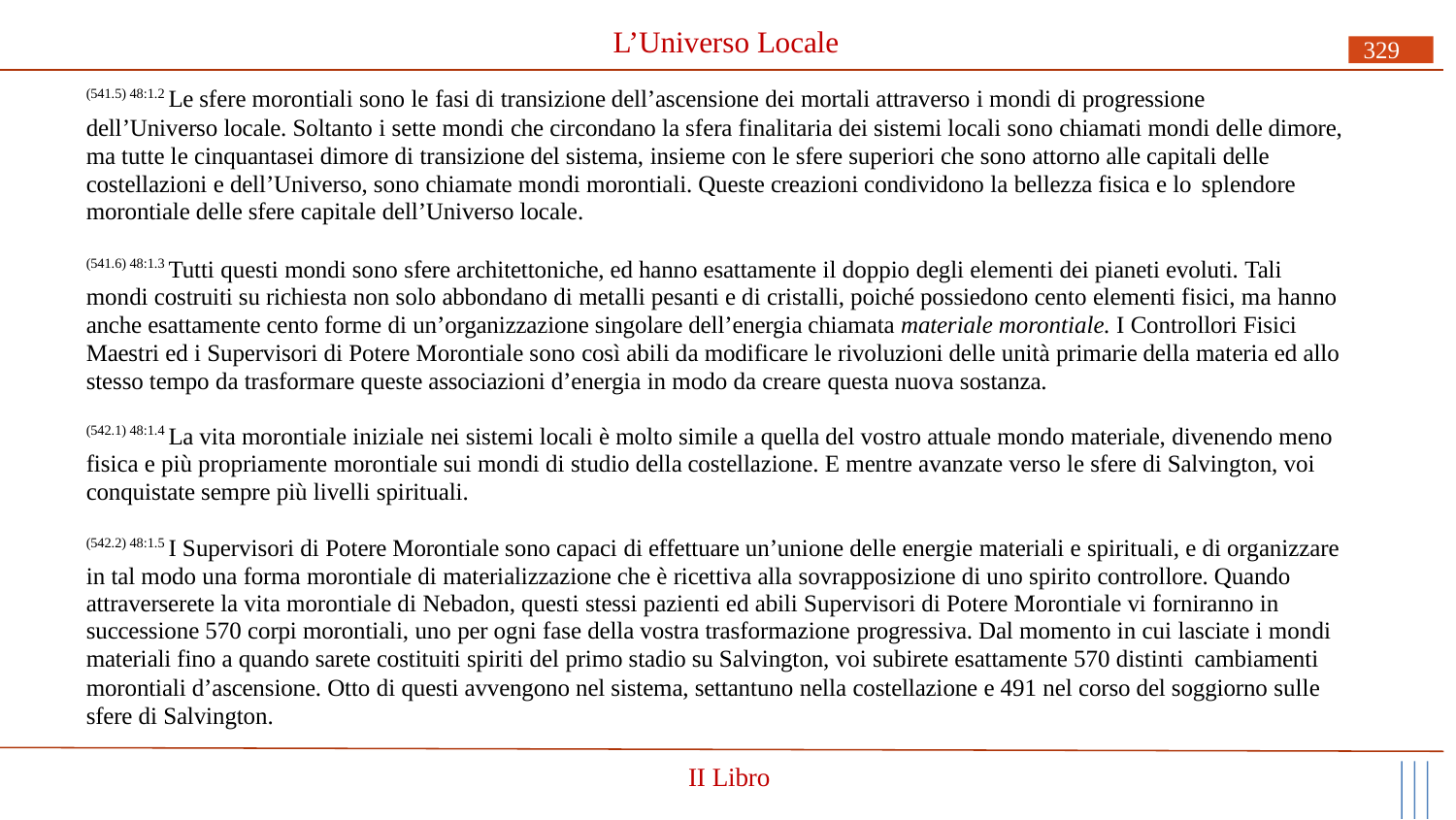

# L’Universo Locale
329

(541.5) 48:1.2 Le sfere morontiali sono le fasi di transizione dell’ascensione dei mortali attraverso i mondi di progressione
dell’Universo locale. Soltanto i sette mondi che circondano la sfera finalitaria dei sistemi locali sono chiamati mondi delle dimore,  ma tutte le cinquantasei dimore di transizione del sistema, insieme con le sfere superiori che sono attorno alle capitali delle  costellazioni e dell’Universo, sono chiamate mondi morontiali. Queste creazioni condividono la bellezza fisica e lo splendore
morontiale delle sfere capitale dell’Universo locale.

(541.6) 48:1.3 Tutti questi mondi sono sfere architettoniche, ed hanno esattamente il doppio degli elementi dei pianeti evoluti. Tali  mondi costruiti su richiesta non solo abbondano di metalli pesanti e di cristalli, poiché possiedono cento elementi fisici, ma hanno  anche esattamente cento forme di un’organizzazione singolare dell’energia chiamata materiale morontiale. I Controllori Fisici  Maestri ed i Supervisori di Potere Morontiale sono così abili da modificare le rivoluzioni delle unità primarie della materia ed allo  stesso tempo da trasformare queste associazioni d’energia in modo da creare questa nuova sostanza.

(542.1) 48:1.4 La vita morontiale iniziale nei sistemi locali è molto simile a quella del vostro attuale mondo materiale, divenendo meno  fisica e più propriamente morontiale sui mondi di studio della costellazione. E mentre avanzate verso le sfere di Salvington, voi  conquistate sempre più livelli spirituali.

(542.2) 48:1.5 I Supervisori di Potere Morontiale sono capaci di effettuare un’unione delle energie materiali e spirituali, e di organizzare  in tal modo una forma morontiale di materializzazione che è ricettiva alla sovrapposizione di uno spirito controllore. Quando  attraverserete la vita morontiale di Nebadon, questi stessi pazienti ed abili Supervisori di Potere Morontiale vi forniranno in  successione 570 corpi morontiali, uno per ogni fase della vostra trasformazione progressiva. Dal momento in cui lasciate i mondi  materiali fino a quando sarete costituiti spiriti del primo stadio su Salvington, voi subirete esattamente 570 distinti cambiamenti
morontiali d’ascensione. Otto di questi avvengono nel sistema, settantuno nella costellazione e 491 nel corso del soggiorno sulle  sfere di Salvington.

II Libro